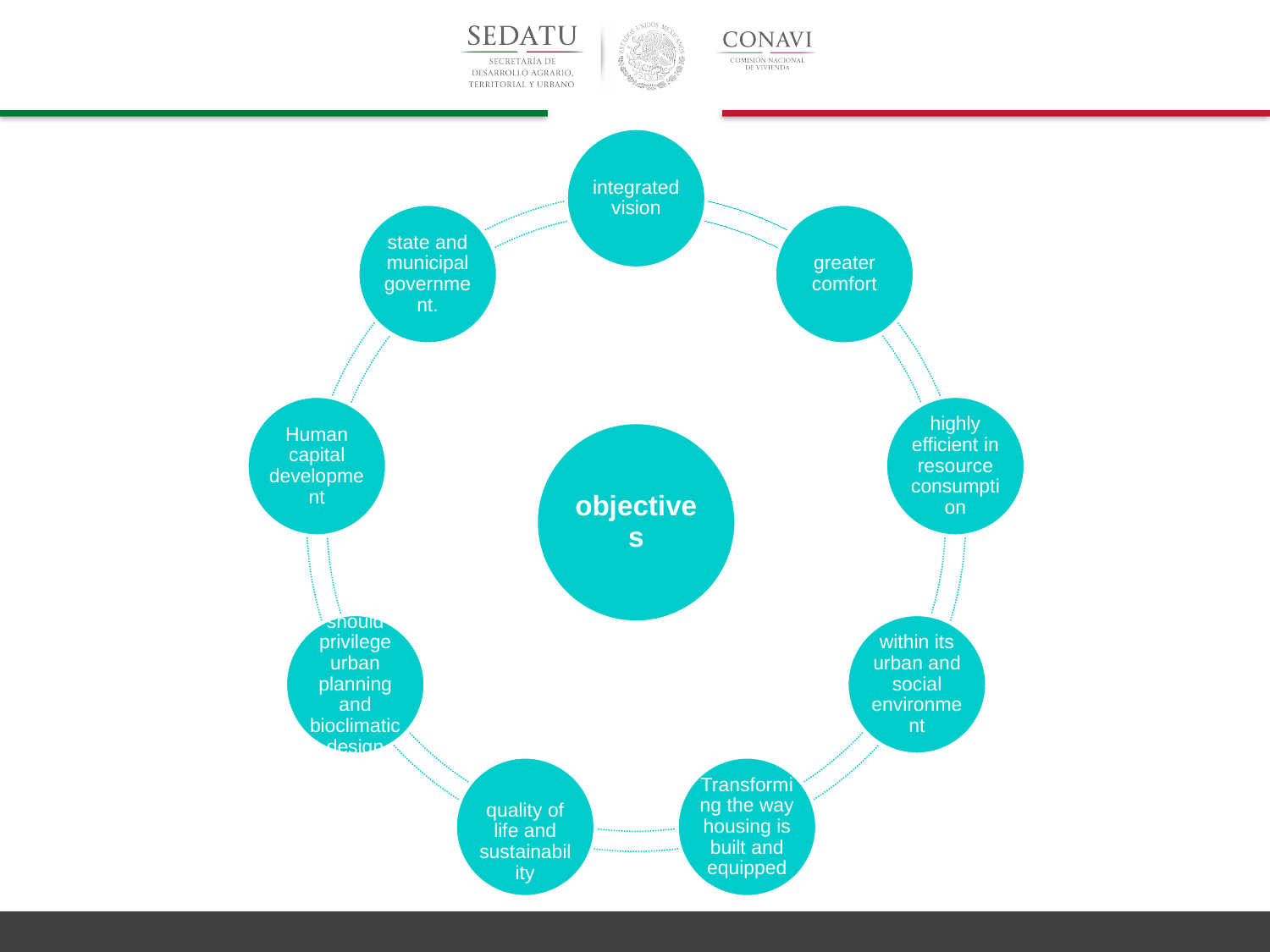

objectives
integrated vision
greater comfort
highly efficient in resource consumption
within its urban and social environment
Transforming the way housing is built and equipped

quality of life and sustainability
should privilege urban planning and bioclimatic design
Human capital development
state and municipal government.